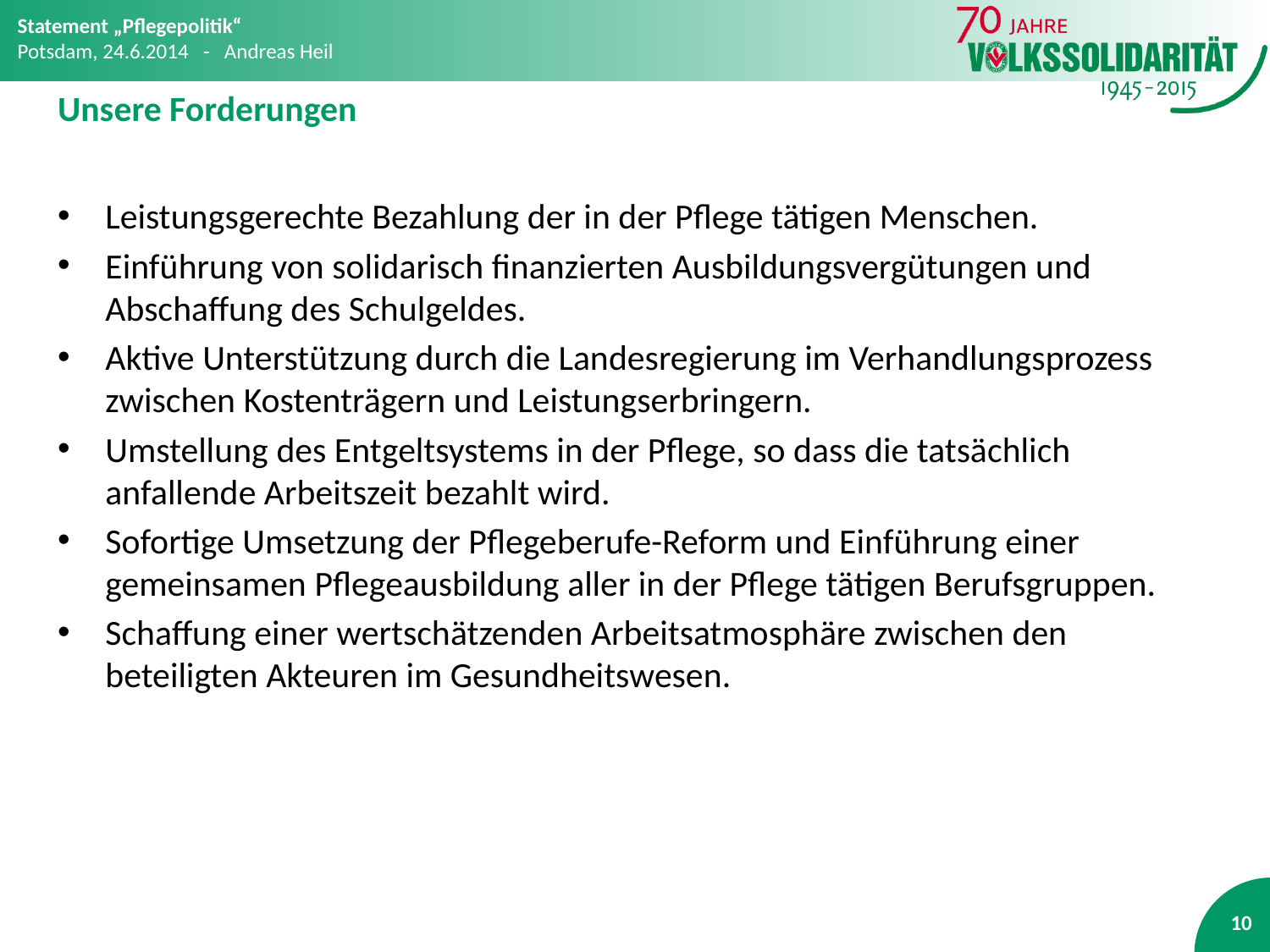

Statement „Pflegepolitik“
Potsdam, 24.6.2014   -   Andreas Heil
# Unsere Forderungen
Leistungsgerechte Bezahlung der in der Pflege tätigen Menschen.
Einführung von solidarisch finanzierten Ausbildungsvergütungen und Abschaffung des Schulgeldes.
Aktive Unterstützung durch die Landesregierung im Verhandlungsprozess zwischen Kostenträgern und Leistungserbringern.
Umstellung des Entgeltsystems in der Pflege, so dass die tatsächlich anfallende Arbeitszeit bezahlt wird.
Sofortige Umsetzung der Pflegeberufe-Reform und Einführung einer gemeinsamen Pflegeausbildung aller in der Pflege tätigen Berufsgruppen.
Schaffung einer wertschätzenden Arbeitsatmosphäre zwischen den beteiligten Akteuren im Gesundheitswesen.
10